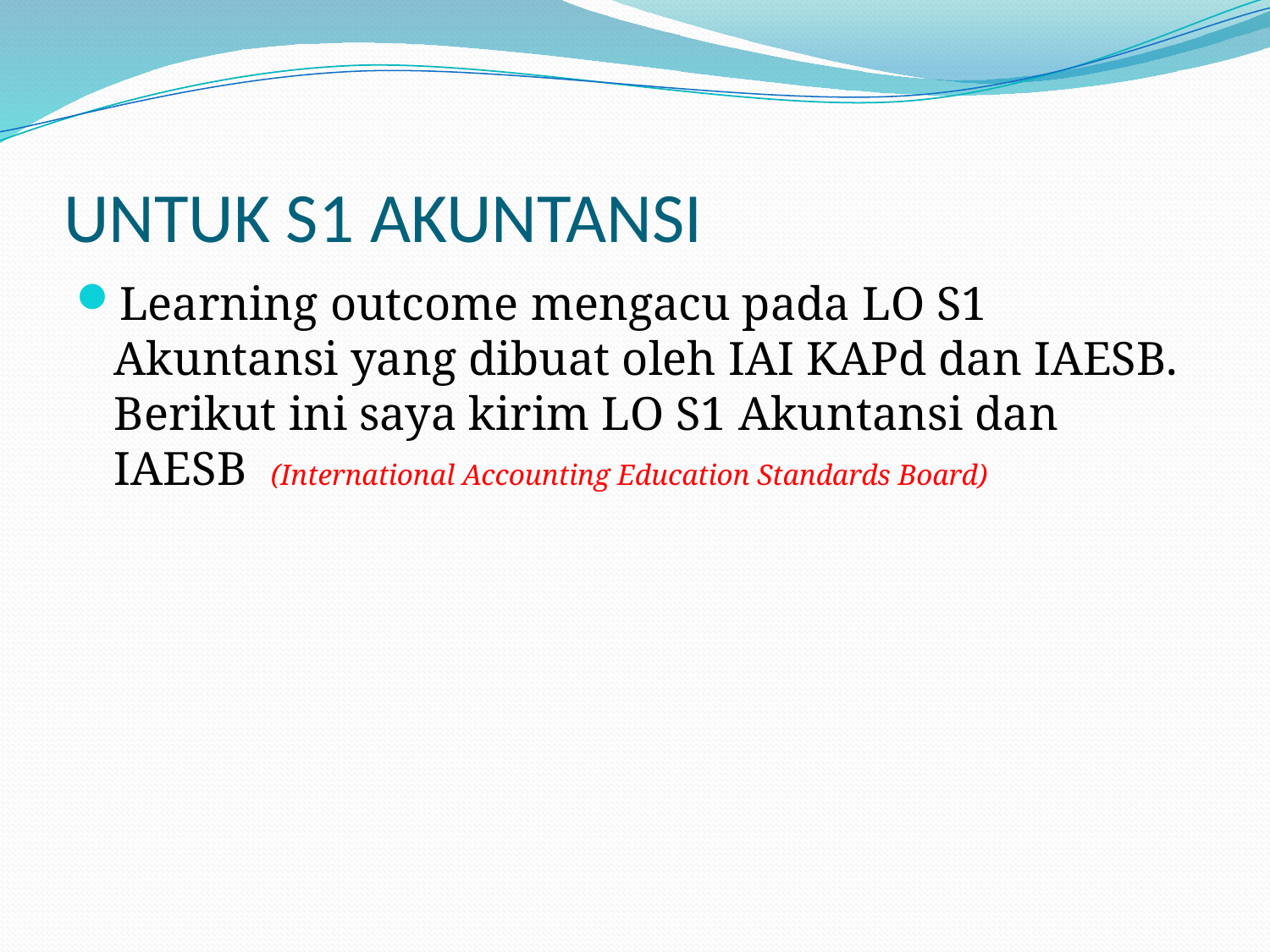

# UNTUK S1 AKUNTANSI
Learning outcome mengacu pada LO S1 Akuntansi yang dibuat oleh IAI KAPd dan IAESB. Berikut ini saya kirim LO S1 Akuntansi dan IAESB  (International Accounting Education Standards Board)